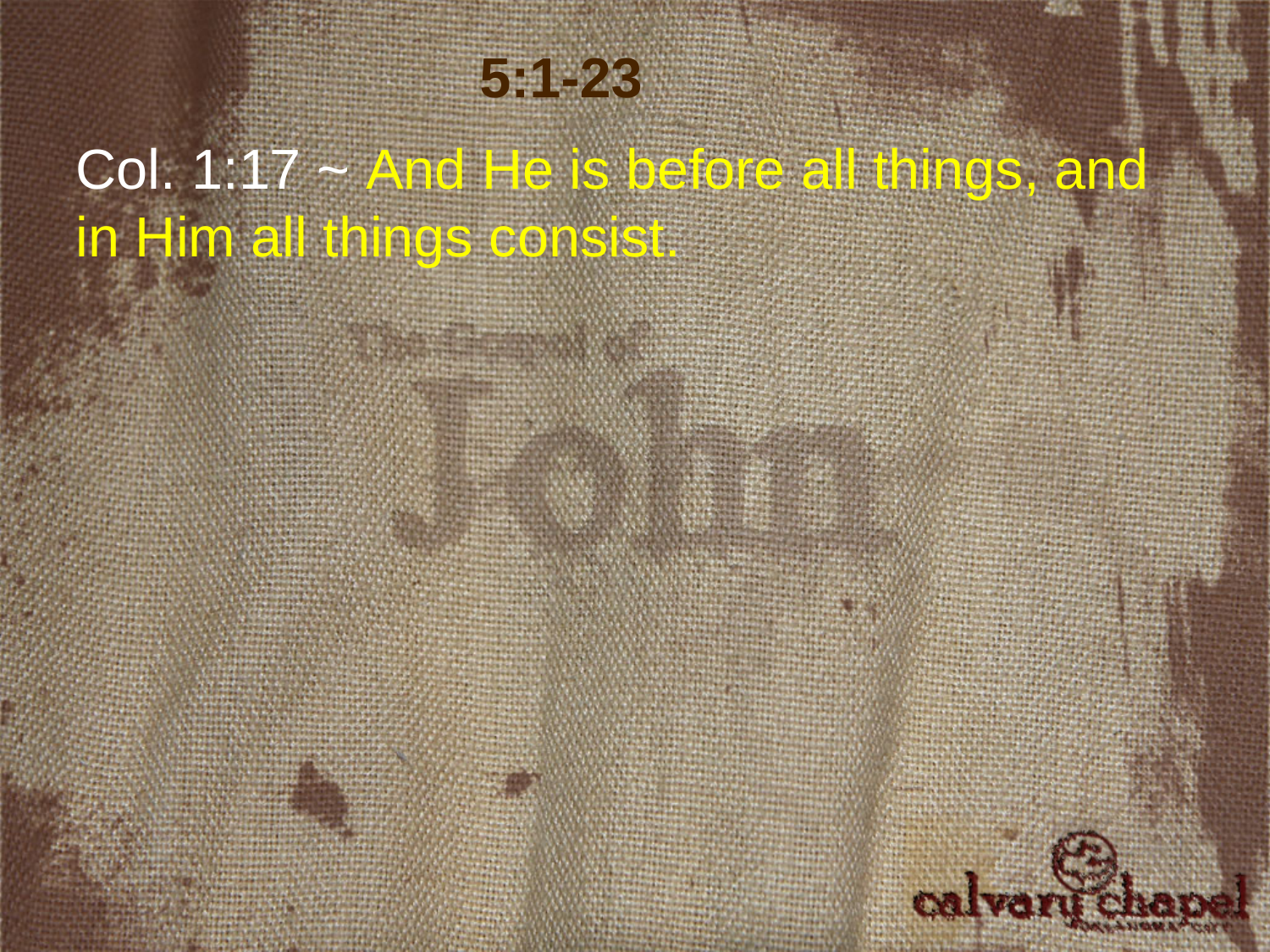

5:1-23
Col. 1:17 ~ And He is before all things, and in Him all things consist.